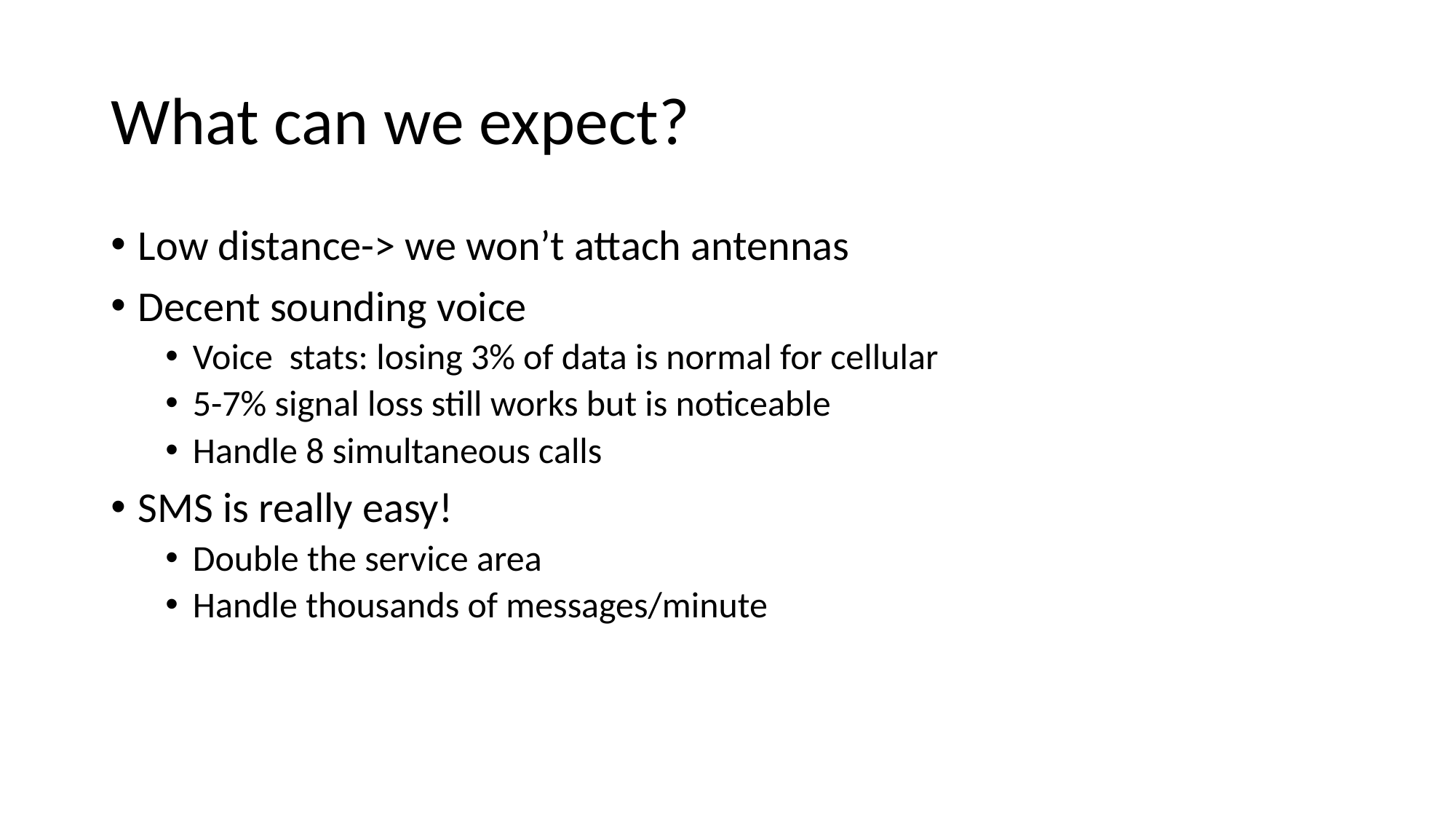

# What can we expect?
Low distance-> we won’t attach antennas
Decent sounding voice
Voice  stats: losing 3% of data is normal for cellular
5-7% signal loss still works but is noticeable
Handle 8 simultaneous calls
SMS is really easy!
Double the service area
Handle thousands of messages/minute